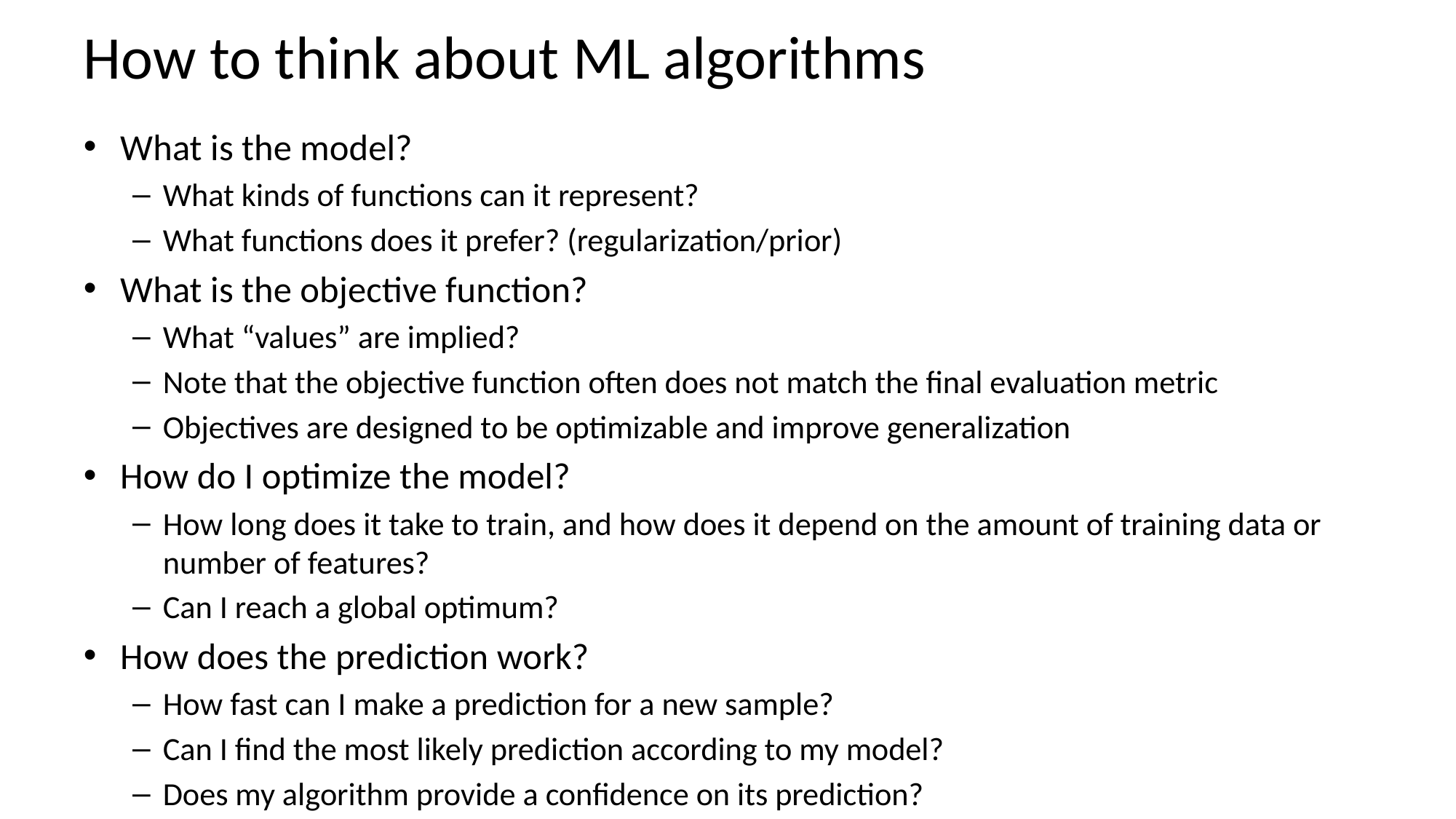

# How to think about ML algorithms
What is the model?
What kinds of functions can it represent?
What functions does it prefer? (regularization/prior)
What is the objective function?
What “values” are implied?
Note that the objective function often does not match the final evaluation metric
Objectives are designed to be optimizable and improve generalization
How do I optimize the model?
How long does it take to train, and how does it depend on the amount of training data or number of features?
Can I reach a global optimum?
How does the prediction work?
How fast can I make a prediction for a new sample?
Can I find the most likely prediction according to my model?
Does my algorithm provide a confidence on its prediction?